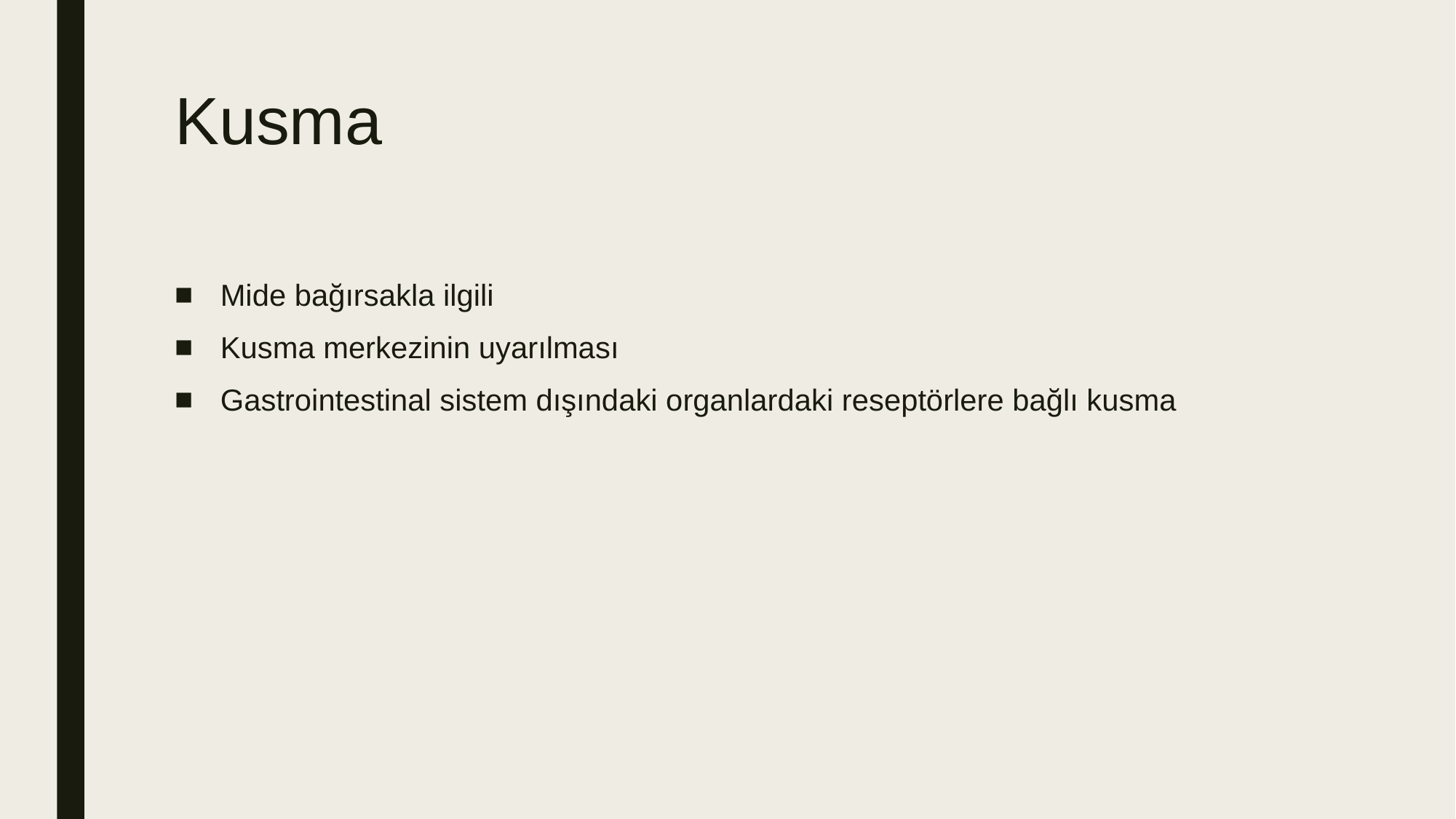

# Kusma
Mide bağırsakla ilgili
Kusma merkezinin uyarılması
Gastrointestinal sistem dışındaki organlardaki reseptörlere bağlı kusma